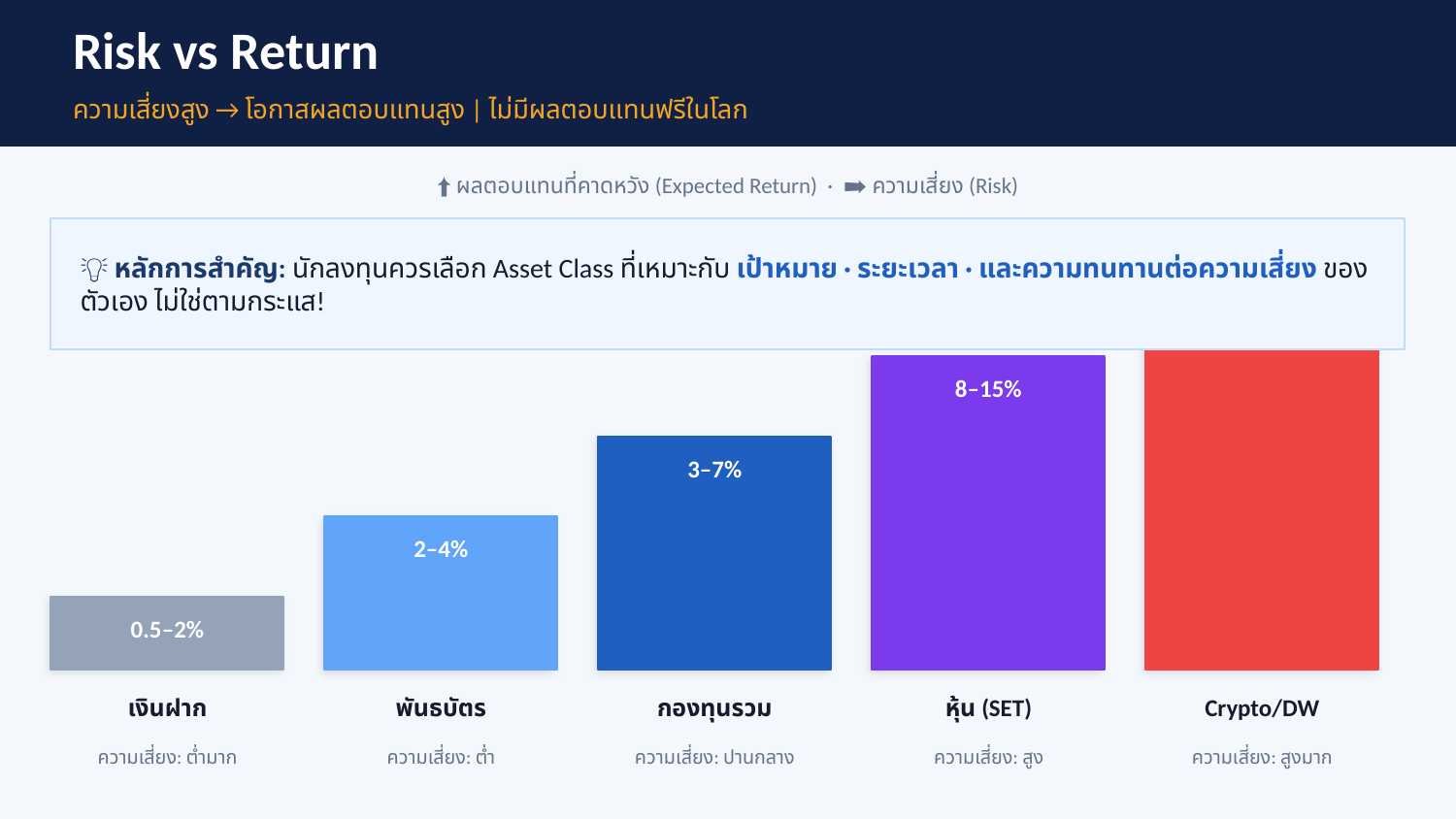

Risk vs Return
ความเสี่ยงสูง → โอกาสผลตอบแทนสูง | ไม่มีผลตอบแทนฟรีในโลก
⬆ ผลตอบแทนที่คาดหวัง (Expected Return)  ·  ➡ ความเสี่ยง (Risk)

💡 หลักการสำคัญ: นักลงทุนควรเลือก Asset Class ที่เหมาะกับ เป้าหมาย · ระยะเวลา · และความทนทานต่อความเสี่ยง ของตัวเอง ไม่ใช่ตามกระแส!

±50%+

8–15%

3–7%

2–4%

0.5–2%
เงินฝาก
พันธบัตร
กองทุนรวม
หุ้น (SET)
Crypto/DW
ความเสี่ยง: ต่ำมาก
ความเสี่ยง: ต่ำ
ความเสี่ยง: ปานกลาง
ความเสี่ยง: สูง
ความเสี่ยง: สูงมาก